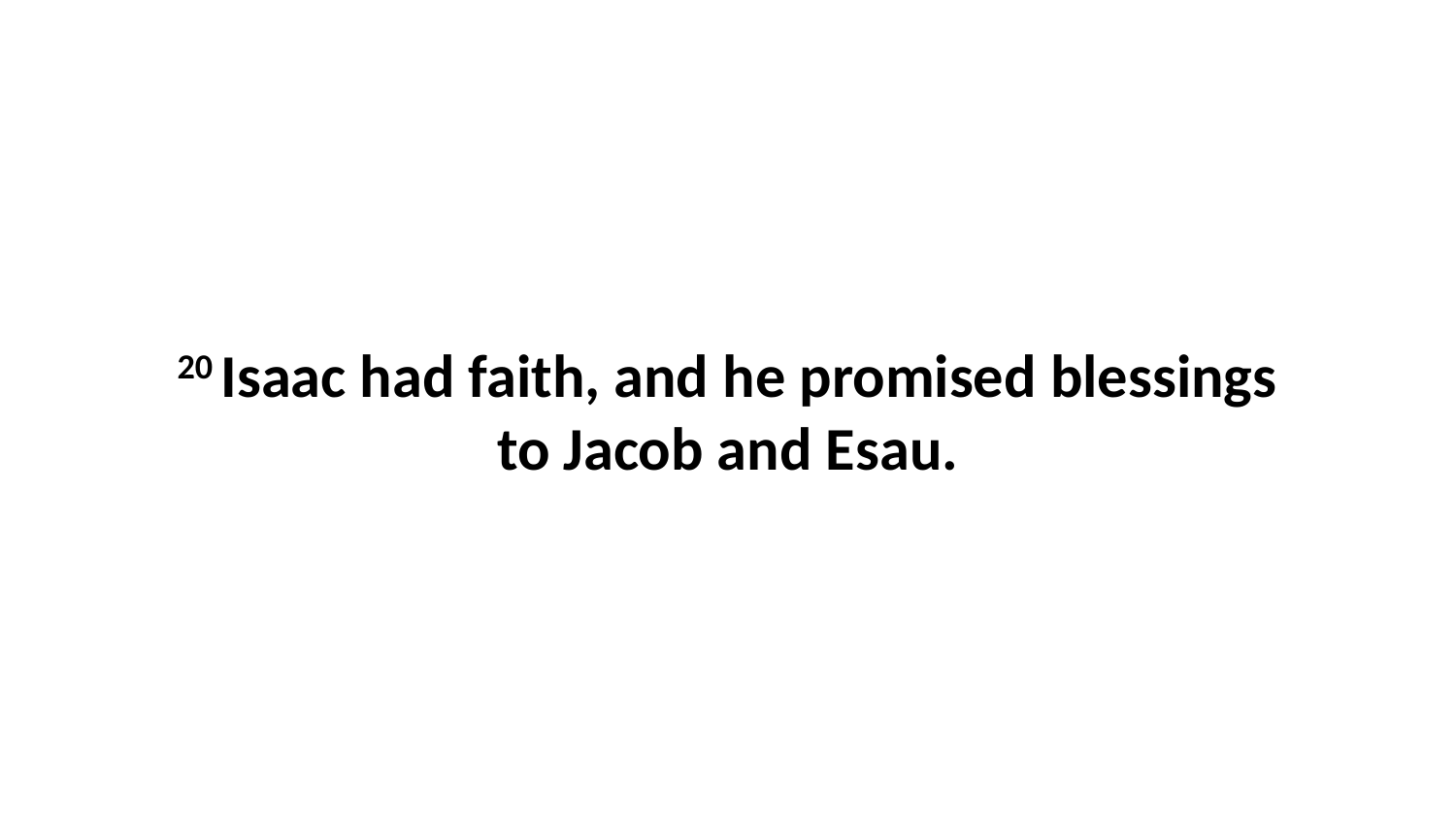

20 Isaac had faith, and he promised blessings to Jacob and Esau.